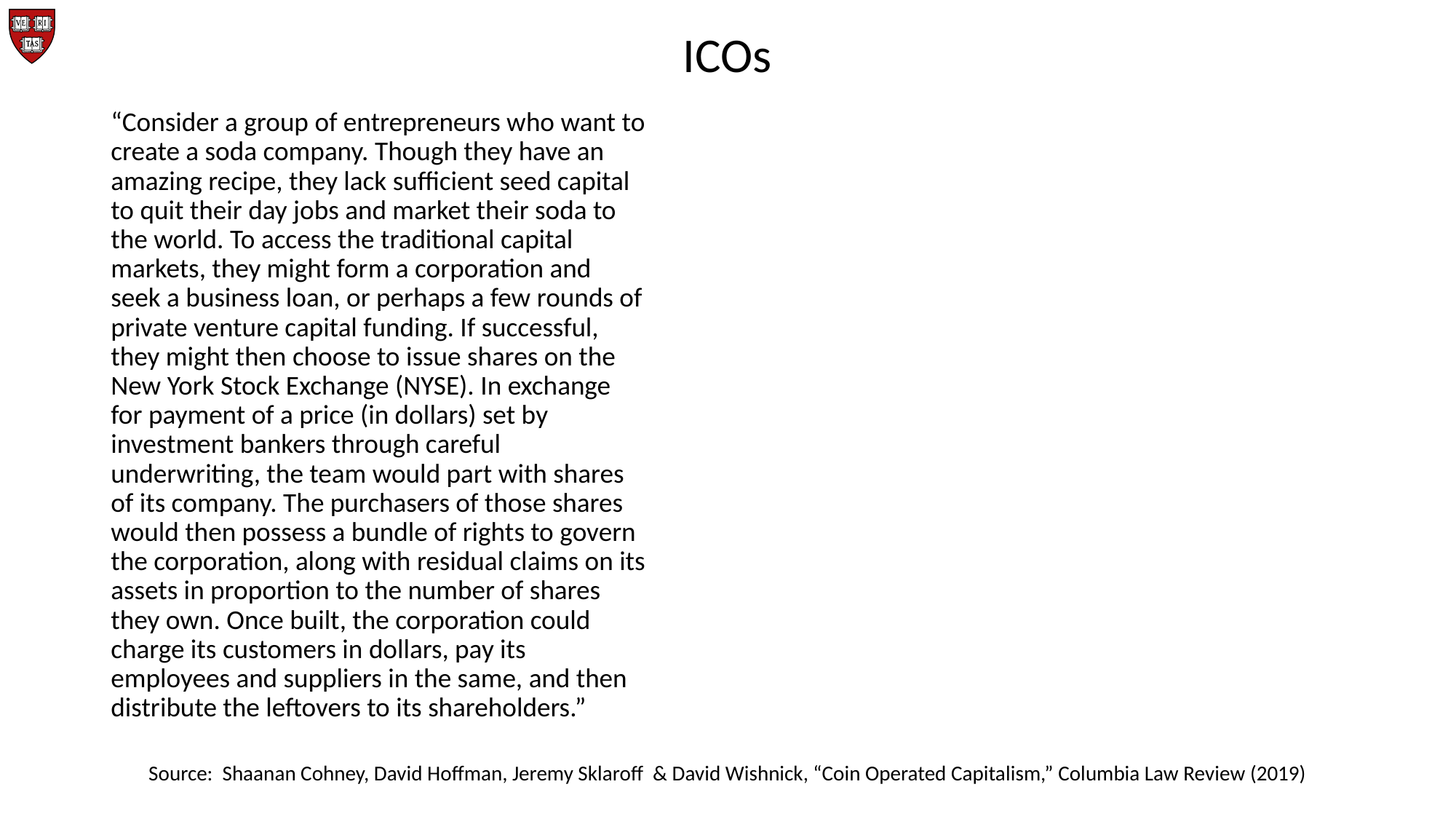

# ICOs
“Consider a group of entrepreneurs who want to create a soda company. Though they have an amazing recipe, they lack sufficient seed capital to quit their day jobs and market their soda to the world. To access the traditional capital markets, they might form a corporation and seek a business loan, or perhaps a few rounds of private venture capital funding. If successful, they might then choose to issue shares on the New York Stock Exchange (NYSE). In exchange for payment of a price (in dollars) set by investment bankers through careful underwriting, the team would part with shares of its company. The purchasers of those shares would then possess a bundle of rights to govern the corporation, along with residual claims on its assets in proportion to the number of shares they own. Once built, the corporation could charge its customers in dollars, pay its employees and suppliers in the same, and then distribute the leftovers to its shareholders.”

Source:  Shaanan Cohney, David Hoffman, Jeremy Sklaroff  & David Wishnick, “Coin Operated Capitalism,” Columbia Law Review (2019)